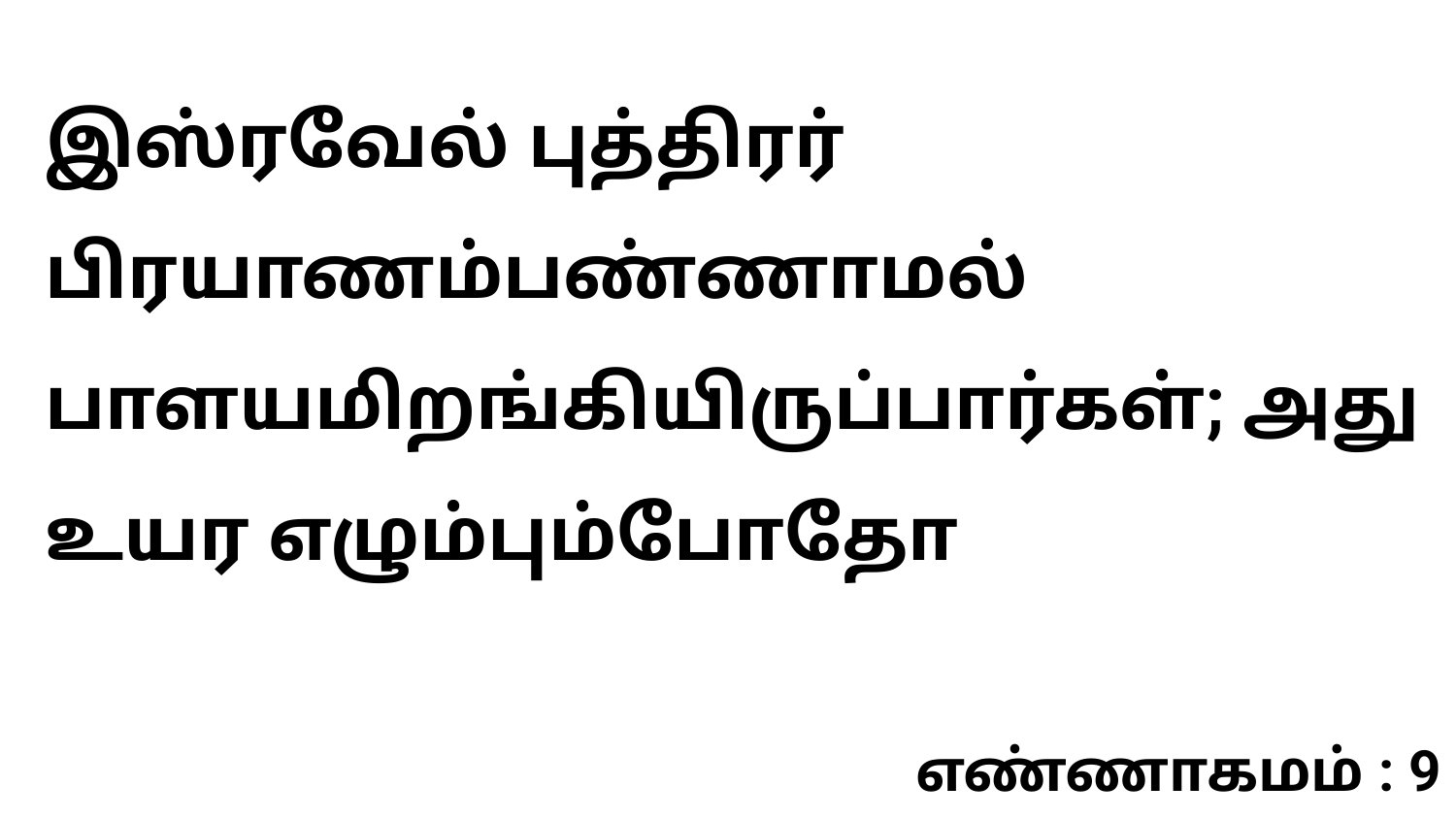

இஸ்ரவேல் புத்திரர் பிரயாணம்பண்ணாமல் பாளயமிறங்கியிருப்பார்கள்; அது உயர எழும்பும்போதோ
எண்ணாகமம் : 9